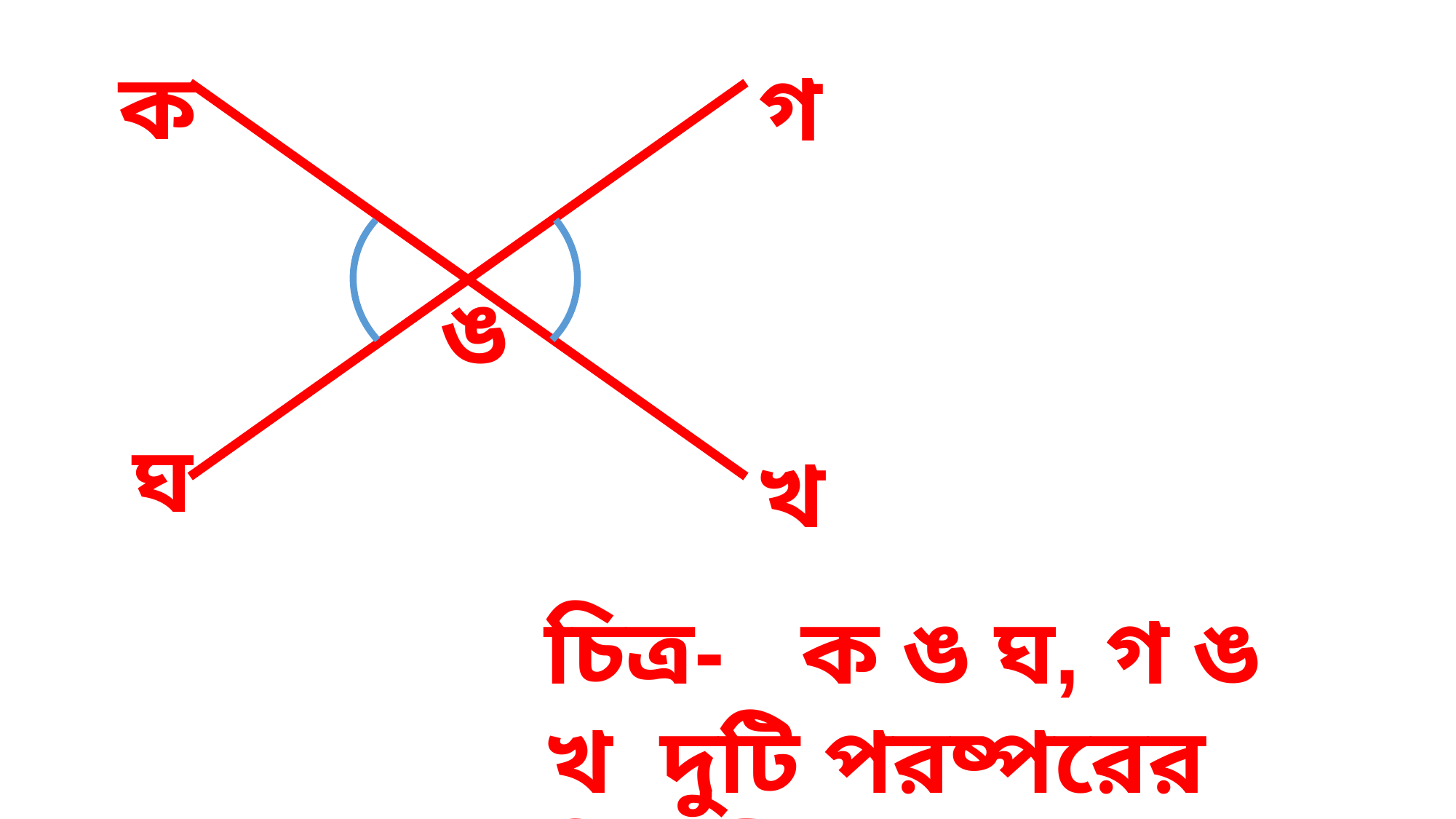

ক
গ

ঙ
ঘ
খ
চিত্র-   ক ঙ ঘ, গ ঙ খ  দুটি পরষ্পরের বিপ্রতীপ কোণ